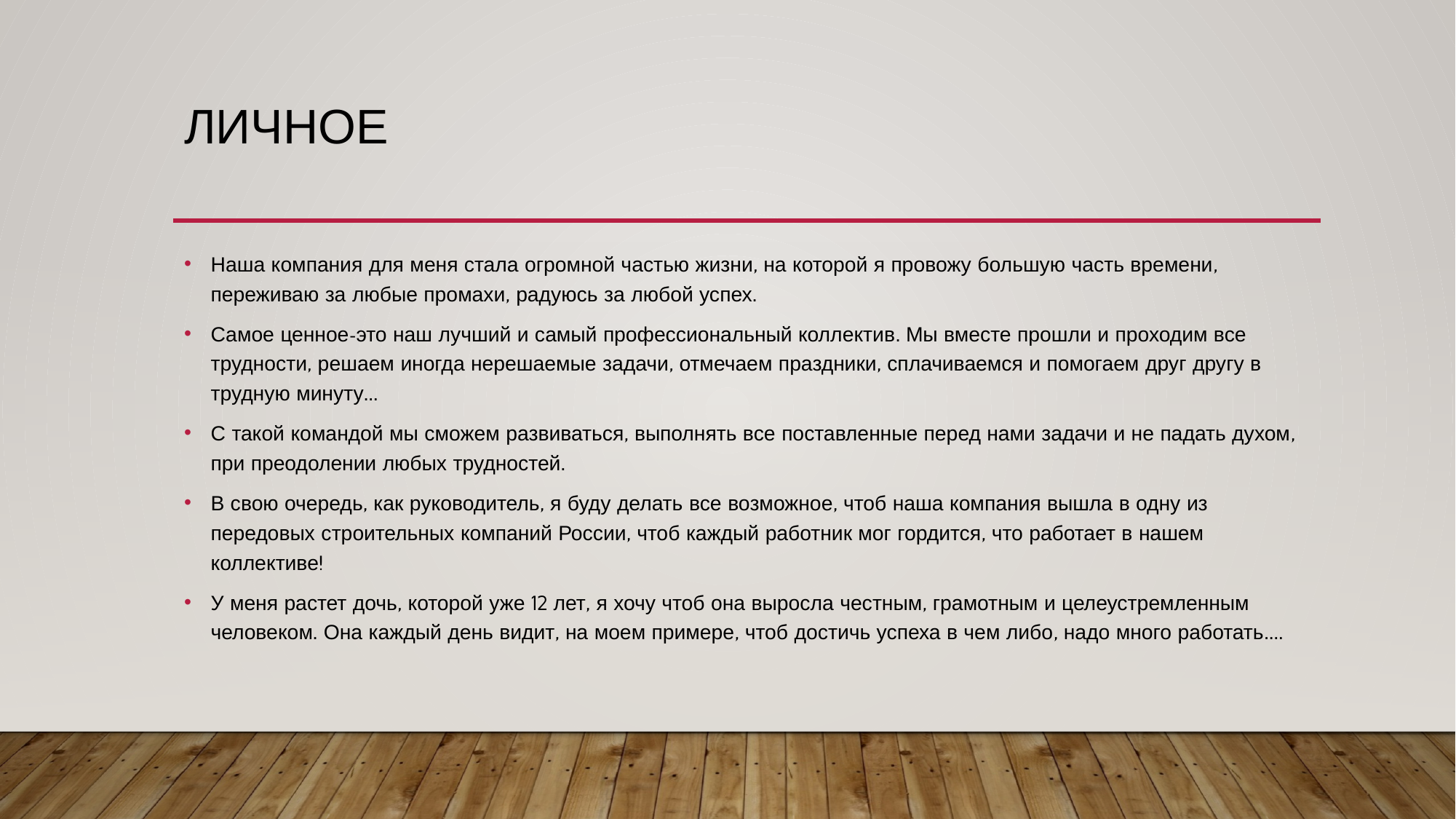

# Личное
Наша компания для меня стала огромной частью жизни, на которой я провожу большую часть времени, переживаю за любые промахи, радуюсь за любой успех.
Самое ценное-это наш лучший и самый профессиональный коллектив. Мы вместе прошли и проходим все трудности, решаем иногда нерешаемые задачи, отмечаем праздники, сплачиваемся и помогаем друг другу в трудную минуту…
С такой командой мы сможем развиваться, выполнять все поставленные перед нами задачи и не падать духом, при преодолении любых трудностей.
В свою очередь, как руководитель, я буду делать все возможное, чтоб наша компания вышла в одну из передовых строительных компаний России, чтоб каждый работник мог гордится, что работает в нашем коллективе!
У меня растет дочь, которой уже 12 лет, я хочу чтоб она выросла честным, грамотным и целеустремленным человеком. Она каждый день видит, на моем примере, чтоб достичь успеха в чем либо, надо много работать….